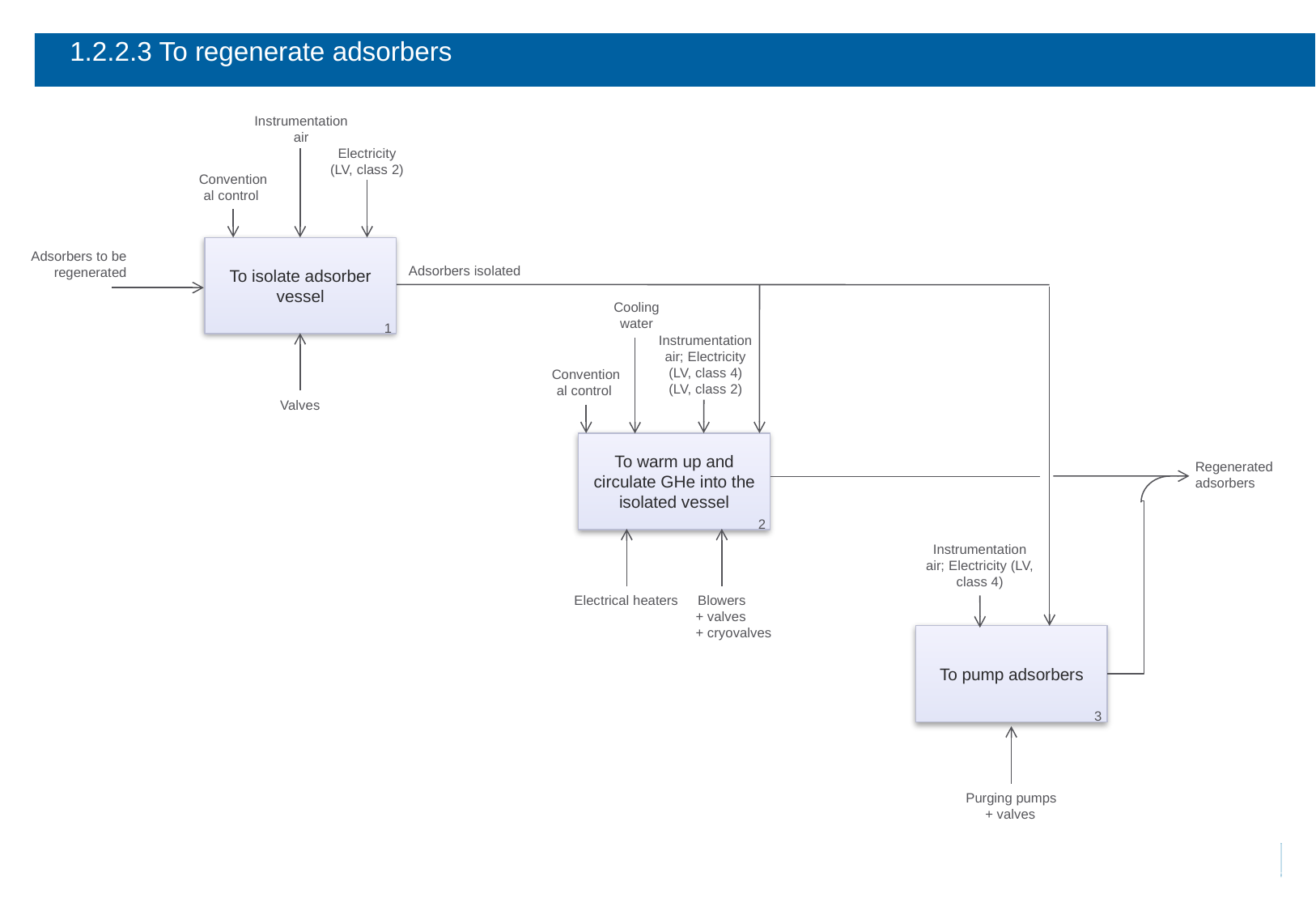

# 1.2.2.3 To regenerate adsorbers
Instrumentation air
Electricity
(LV, class 2)
 Conventional control
To isolate adsorber vessel
Adsorbers to be regenerated
Adsorbers isolated
Cooling water
1
Instrumentation air; Electricity
(LV, class 4)
(LV, class 2)
 Conventional control
Valves
To warm up and circulate GHe into the isolated vessel
Regenerated adsorbers

2
Instrumentation air; Electricity (LV, class 4)
Electrical heaters
Blowers
          + valves
          + cryovalves
To pump adsorbers
3
Purging pumps
          + valves